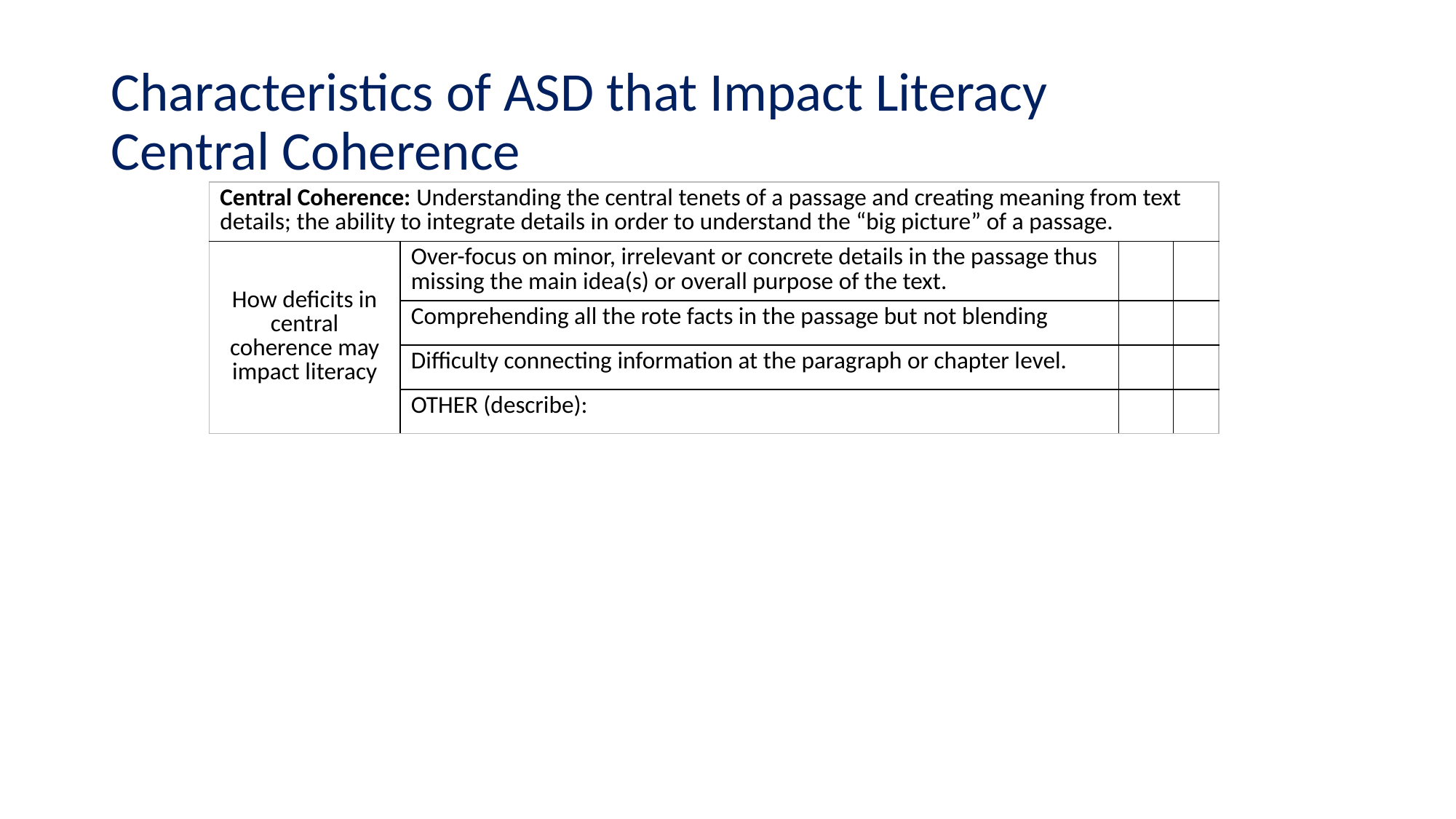

# Characteristics of ASD that Impact Literacy Central Coherence
| Central Coherence: Understanding the central tenets of a passage and creating meaning from text details; the ability to integrate details in order to understand the “big picture” of a passage. |  |  |  |
| --- | --- | --- | --- |
| How deficits in central coherence may impact literacy | Over-focus on minor, irrelevant or concrete details in the passage thus missing the main idea(s) or overall purpose of the text. |  |  |
|  | Comprehending all the rote facts in the passage but not blending |  |  |
|  | Difficulty connecting information at the paragraph or chapter level. |  |  |
|  | OTHER (describe): |  |  |